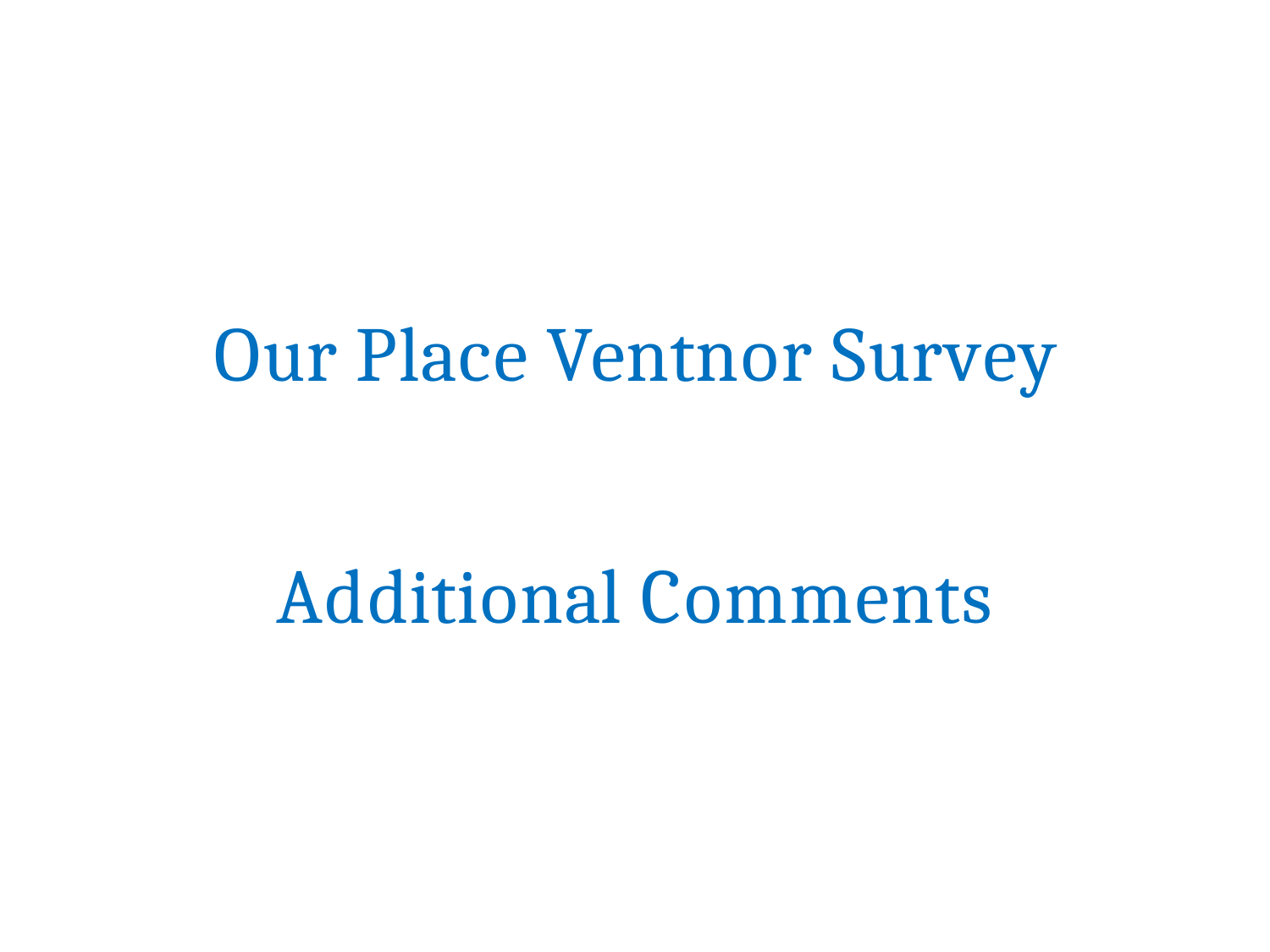

# Our Place Ventnor Survey
Additional Comments